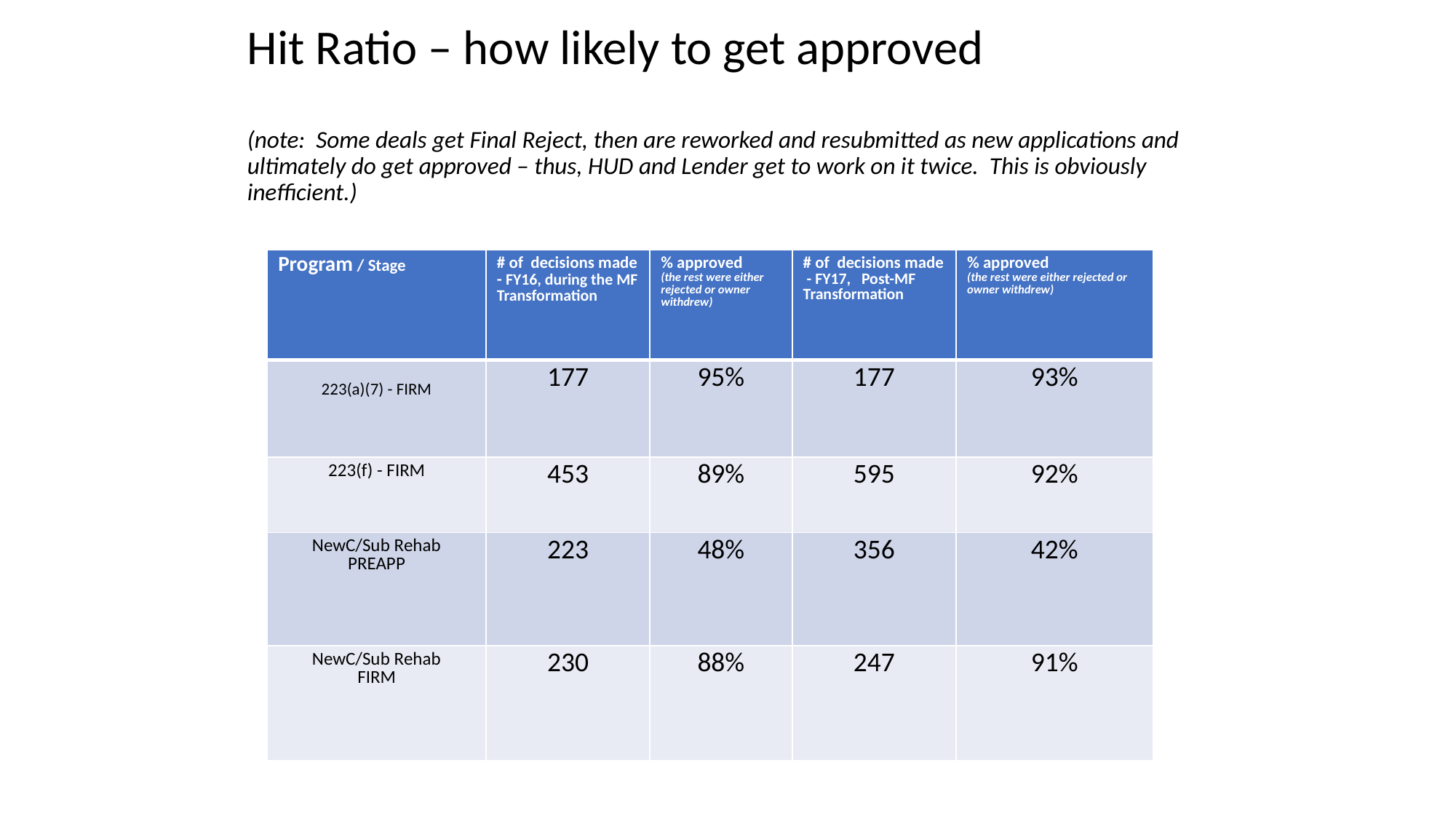

# Hit Ratio – how likely to get approved (note:  Some deals get Final Reject, then are reworked and resubmitted as new applications and ultimately do get approved – thus, HUD and Lender get to work on it twice.  This is obviously inefficient.)
| Program / Stage | # of decisions made - FY16, during the MF Transformation | % approved (the rest were either rejected or owner withdrew) | # of decisions made - FY17, Post-MF Transformation | % approved (the rest were either rejected or owner withdrew) |
| --- | --- | --- | --- | --- |
| 223(a)(7) - FIRM | 177 | 95% | 177 | 93% |
| 223(f) - FIRM | 453 | 89% | 595 | 92% |
| NewC/Sub Rehab PREAPP | 223 | 48% | 356 | 42% |
| NewC/Sub Rehab FIRM | 230 | 88% | 247 | 91% |